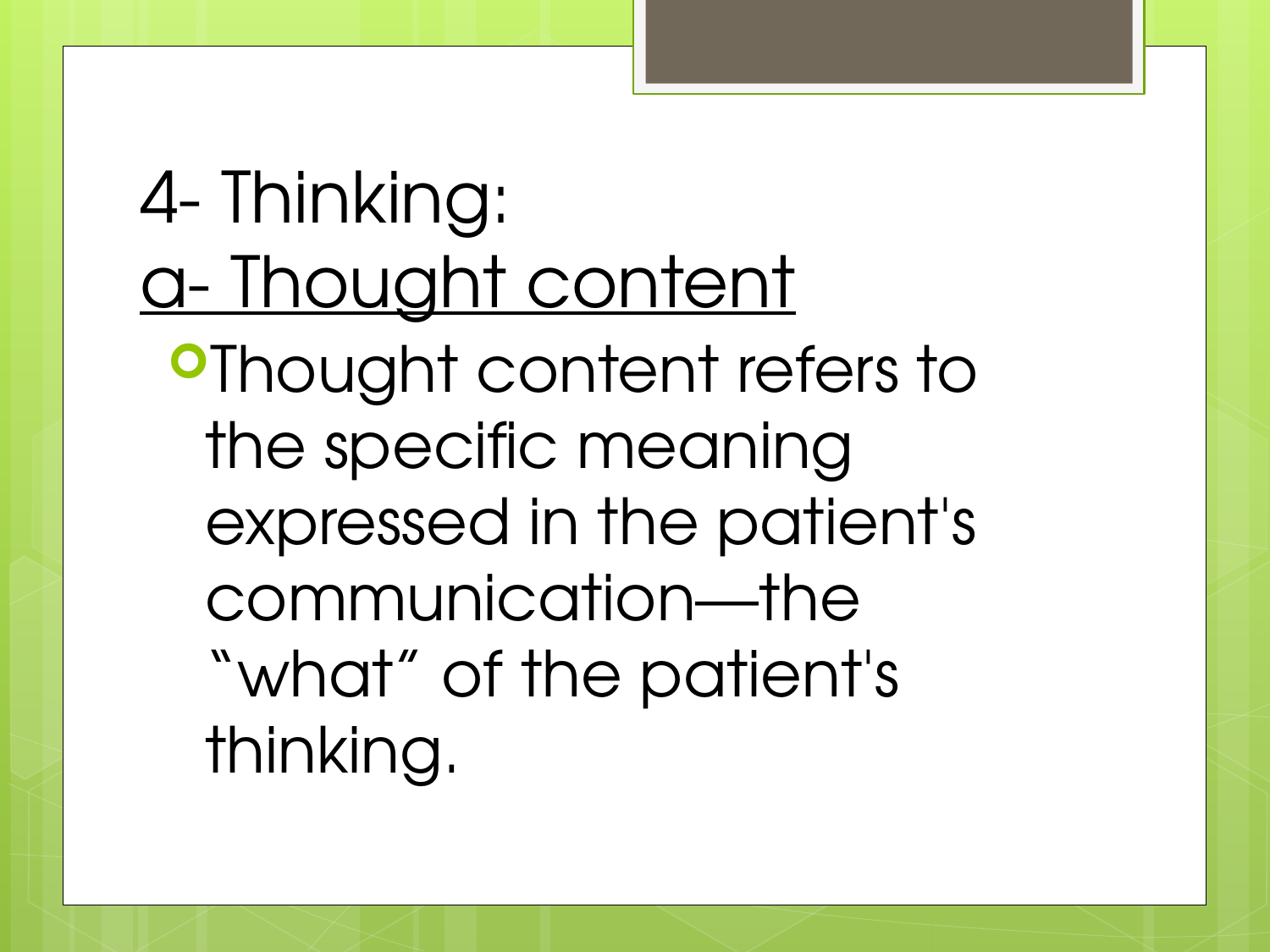

# 4- Thinking: a- Thought content
Thought content refers to the specific meaning expressed in the patient's communication—the “what” of the patient's thinking.